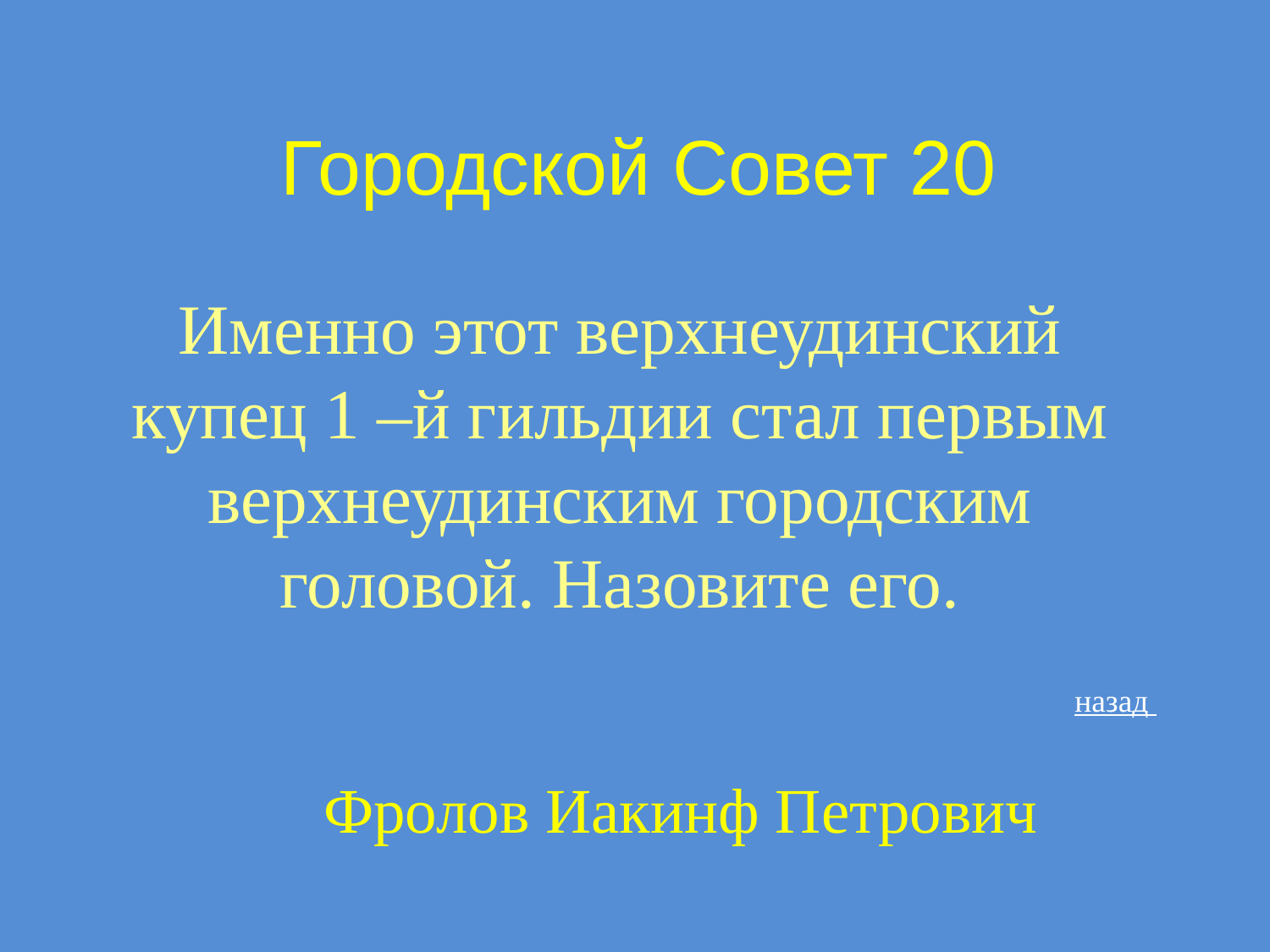

# Городской Совет 20
Именно этот верхнеудинский купец 1 –й гильдии стал первым верхнеудинским городским головой. Назовите его.
назад
Фролов Иакинф Петрович